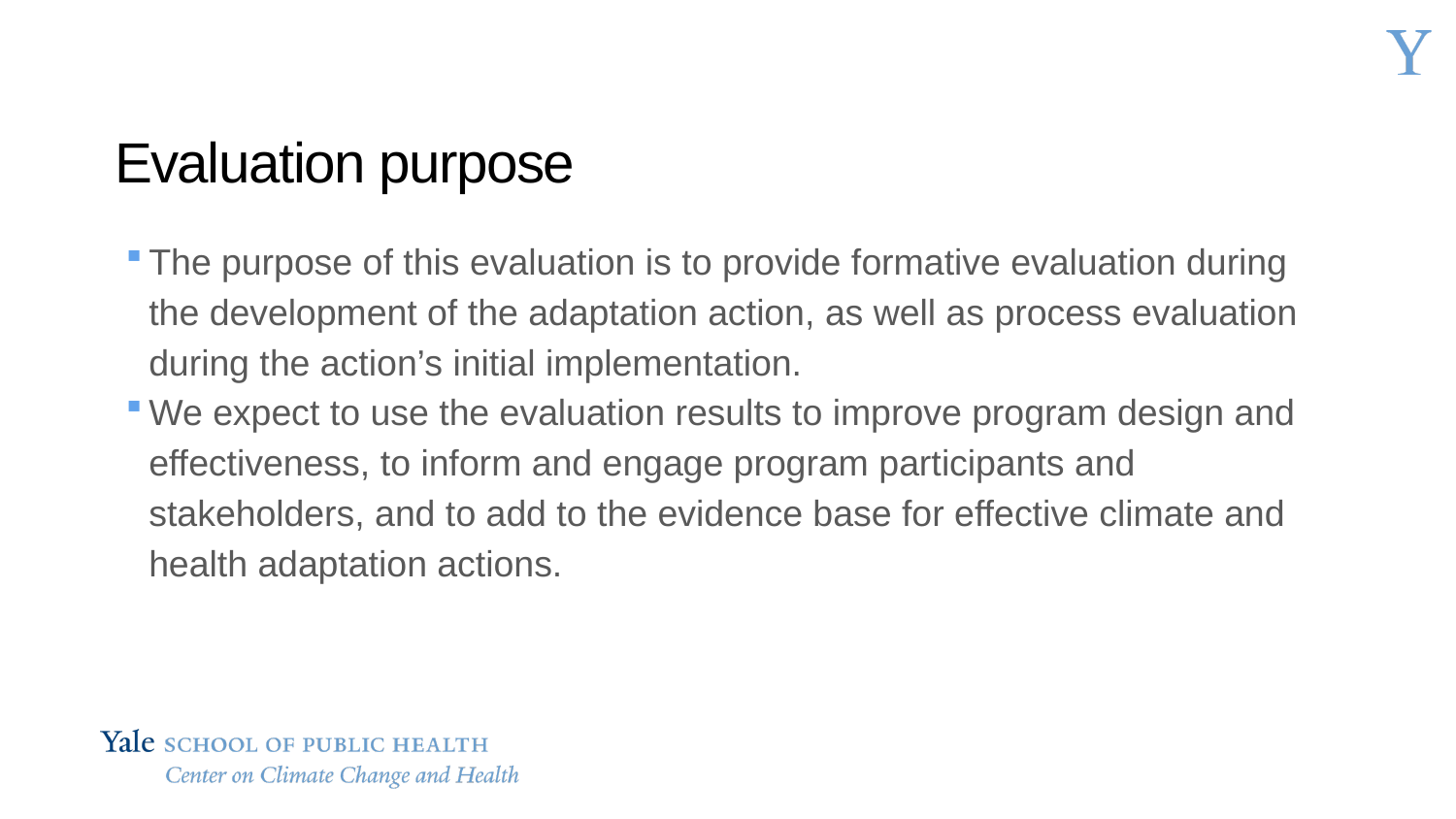

# Evaluation purpose
The purpose of this evaluation is to provide formative evaluation during the development of the adaptation action, as well as process evaluation during the action’s initial implementation.
We expect to use the evaluation results to improve program design and effectiveness, to inform and engage program participants and stakeholders, and to add to the evidence base for effective climate and health adaptation actions.